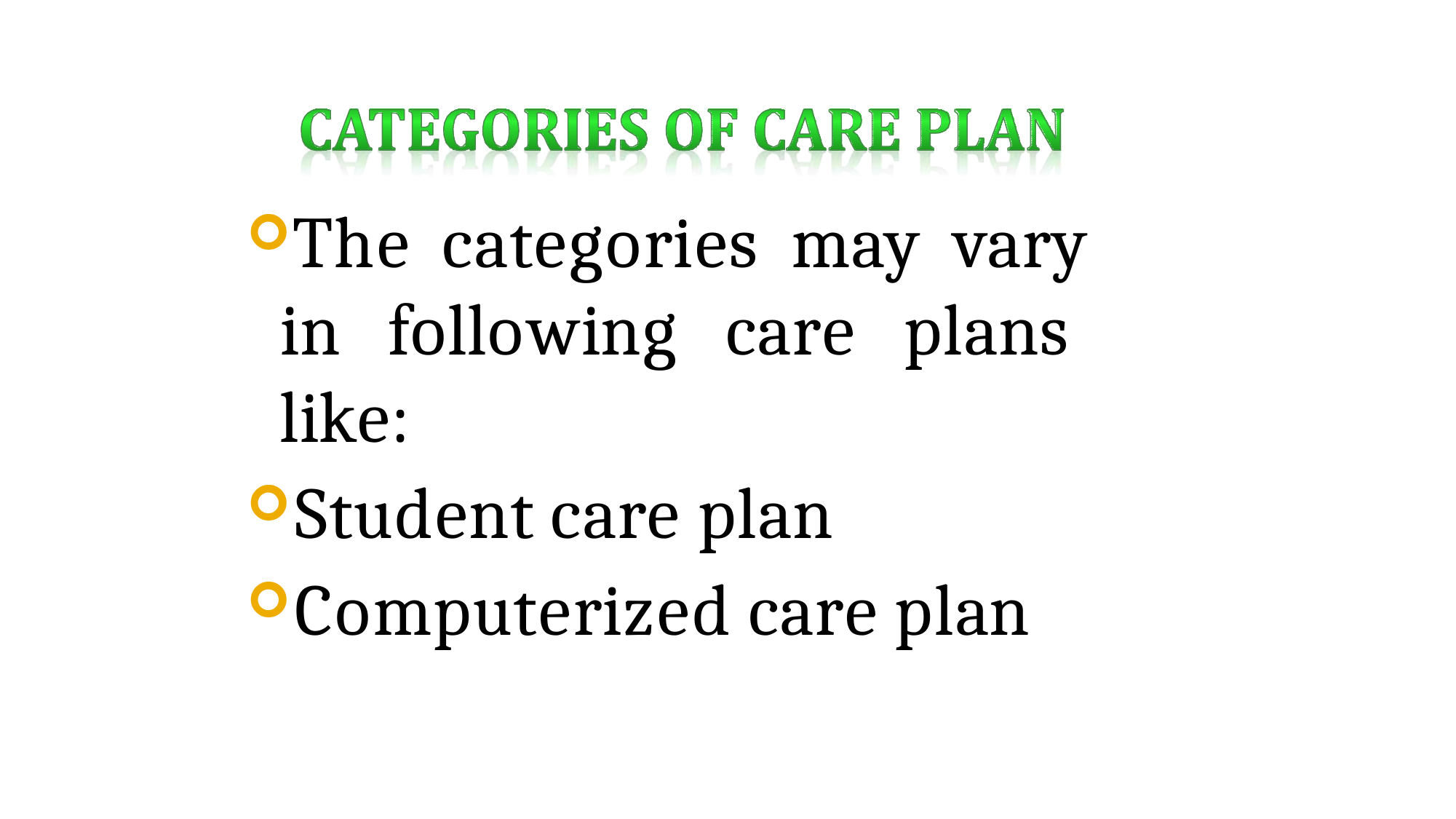

The categories may vary  in following care plans  like:
Student care plan
Computerized care plan